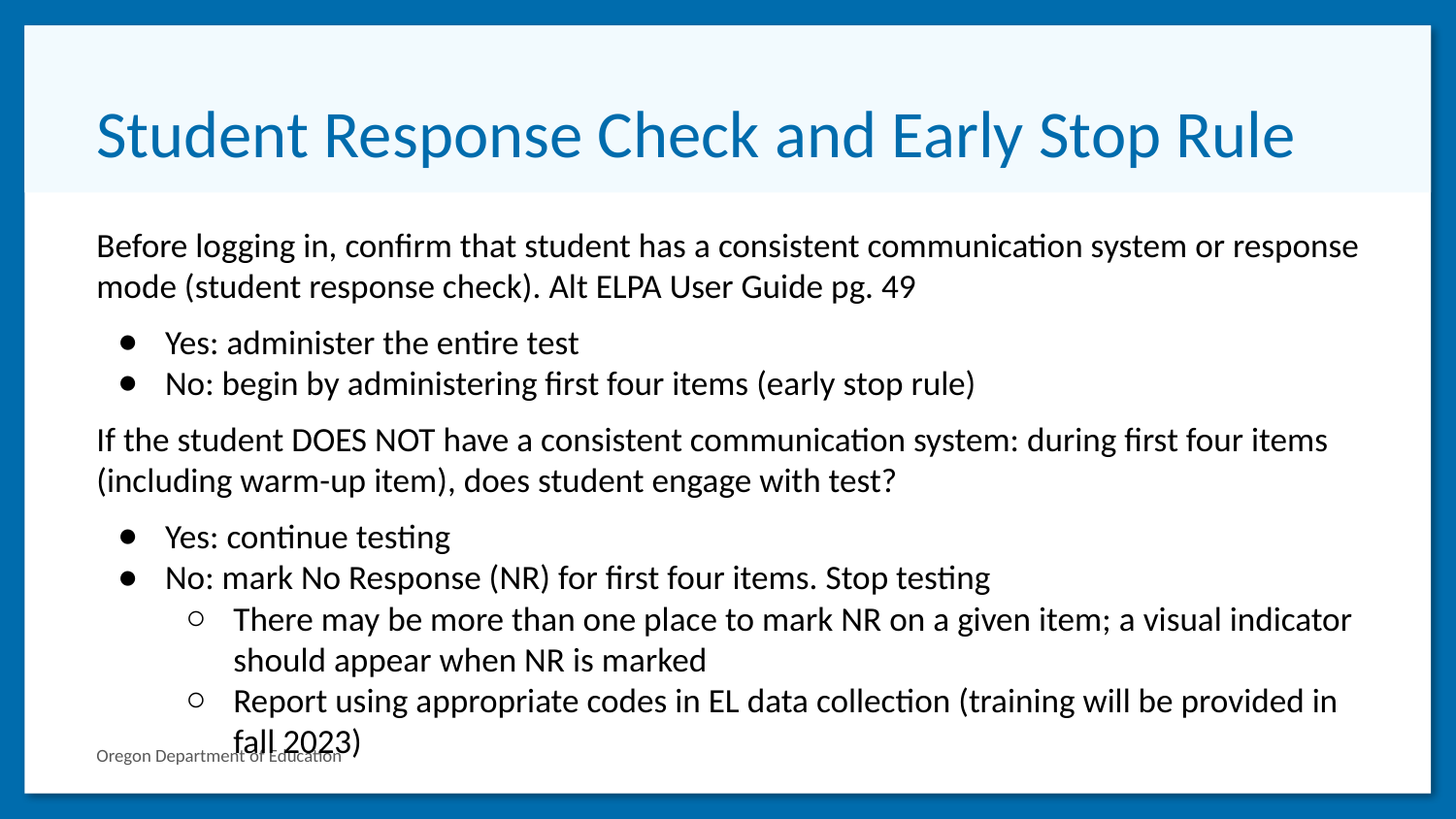

# Student Response Check and Early Stop Rule
Before logging in, confirm that student has a consistent communication system or response mode (student response check). Alt ELPA User Guide pg. 49
Yes: administer the entire test
No: begin by administering first four items (early stop rule)
If the student DOES NOT have a consistent communication system: during first four items (including warm-up item), does student engage with test?
Yes: continue testing
No: mark No Response (NR) for first four items. Stop testing
There may be more than one place to mark NR on a given item; a visual indicator should appear when NR is marked
Report using appropriate codes in EL data collection (training will be provided in fall 2023)